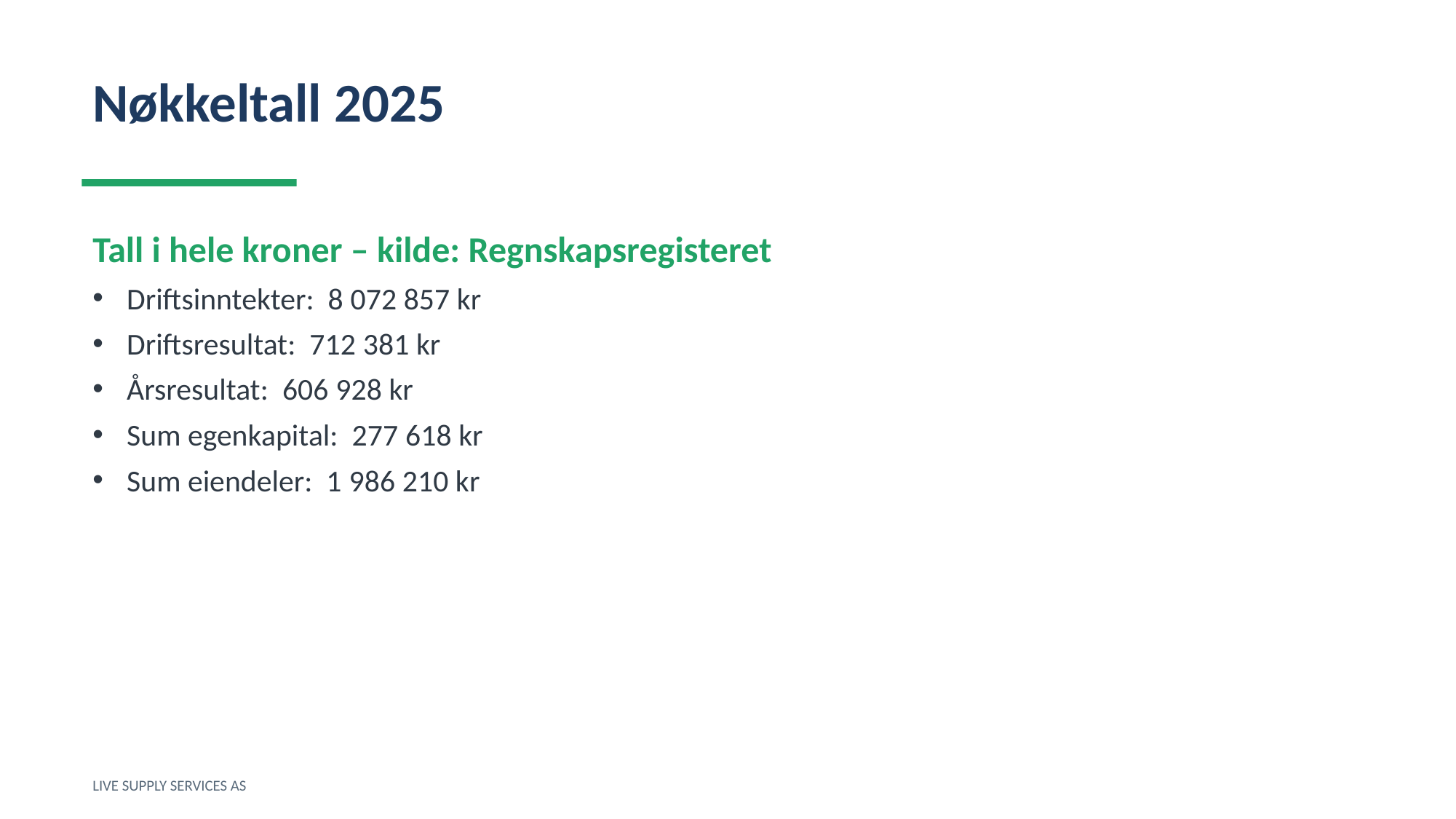

Nøkkeltall 2025

Tall i hele kroner – kilde: Regnskapsregisteret
Driftsinntekter:  8 072 857 kr
Driftsresultat:  712 381 kr
Årsresultat:  606 928 kr
Sum egenkapital:  277 618 kr
Sum eiendeler:  1 986 210 kr
LIVE SUPPLY SERVICES AS